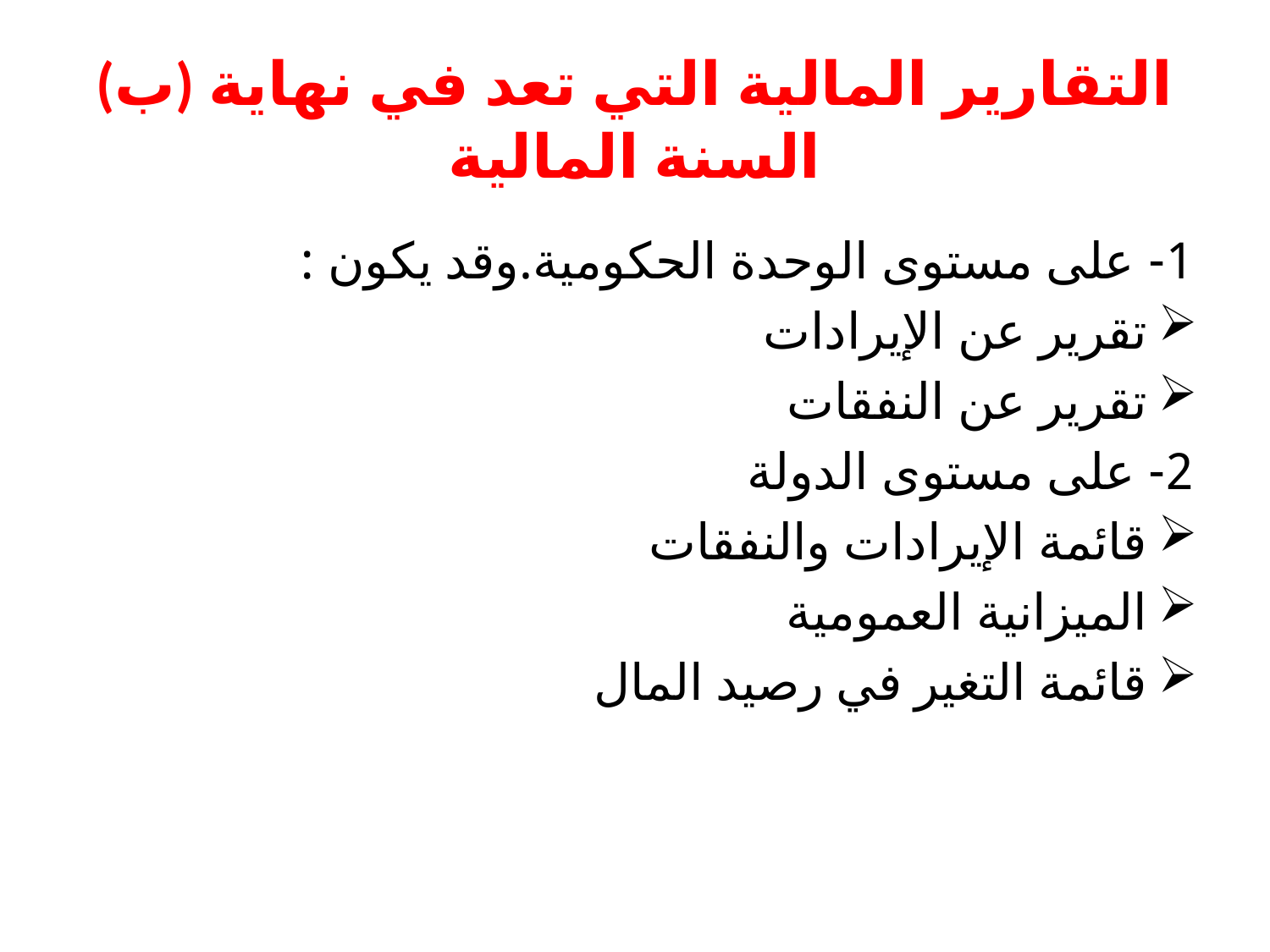

# (ب) التقارير المالية التي تعد في نهاية السنة المالية
1- على مستوى الوحدة الحكومية.وقد يكون :
تقرير عن الإيرادات
تقرير عن النفقات
2- على مستوى الدولة
قائمة الإيرادات والنفقات
الميزانية العمومية
قائمة التغير في رصيد المال